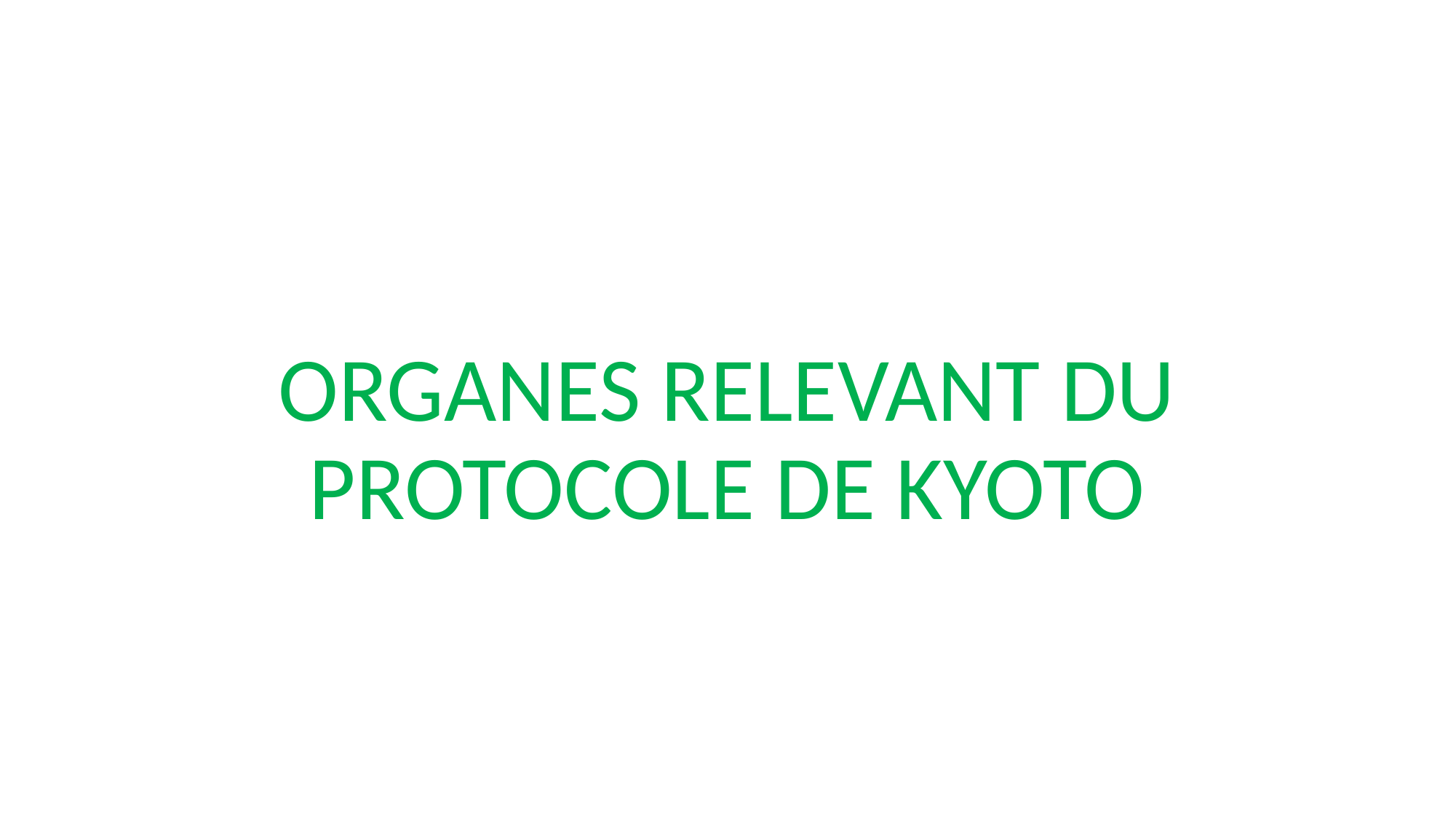

# ORGANES RELEVANT DU PROTOCOLE DE KYOTO